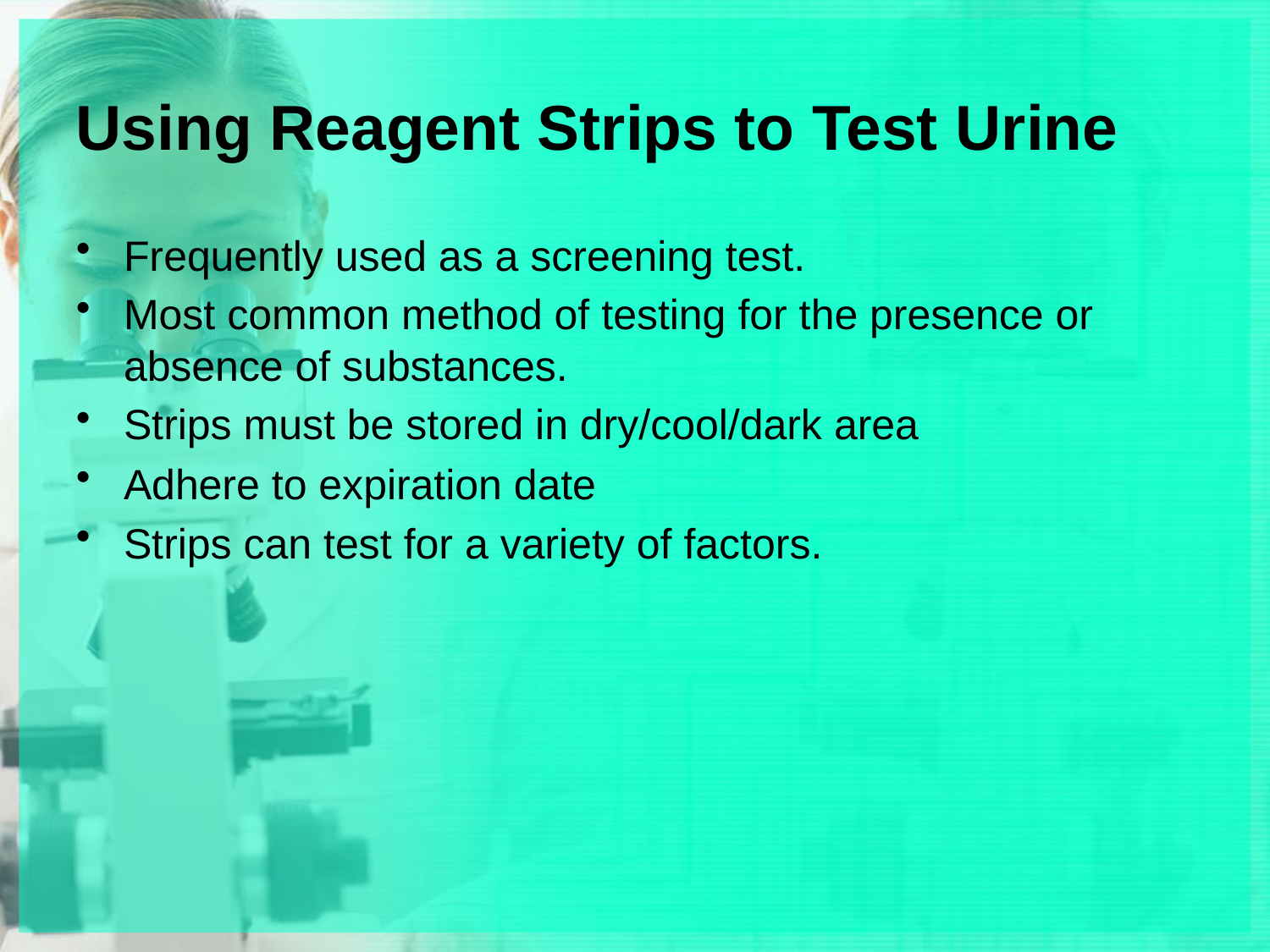

# Using Reagent Strips to Test Urine
Frequently used as a screening test.
Most common method of testing for the presence or absence of substances.
Strips must be stored in dry/cool/dark area
Adhere to expiration date
Strips can test for a variety of factors.